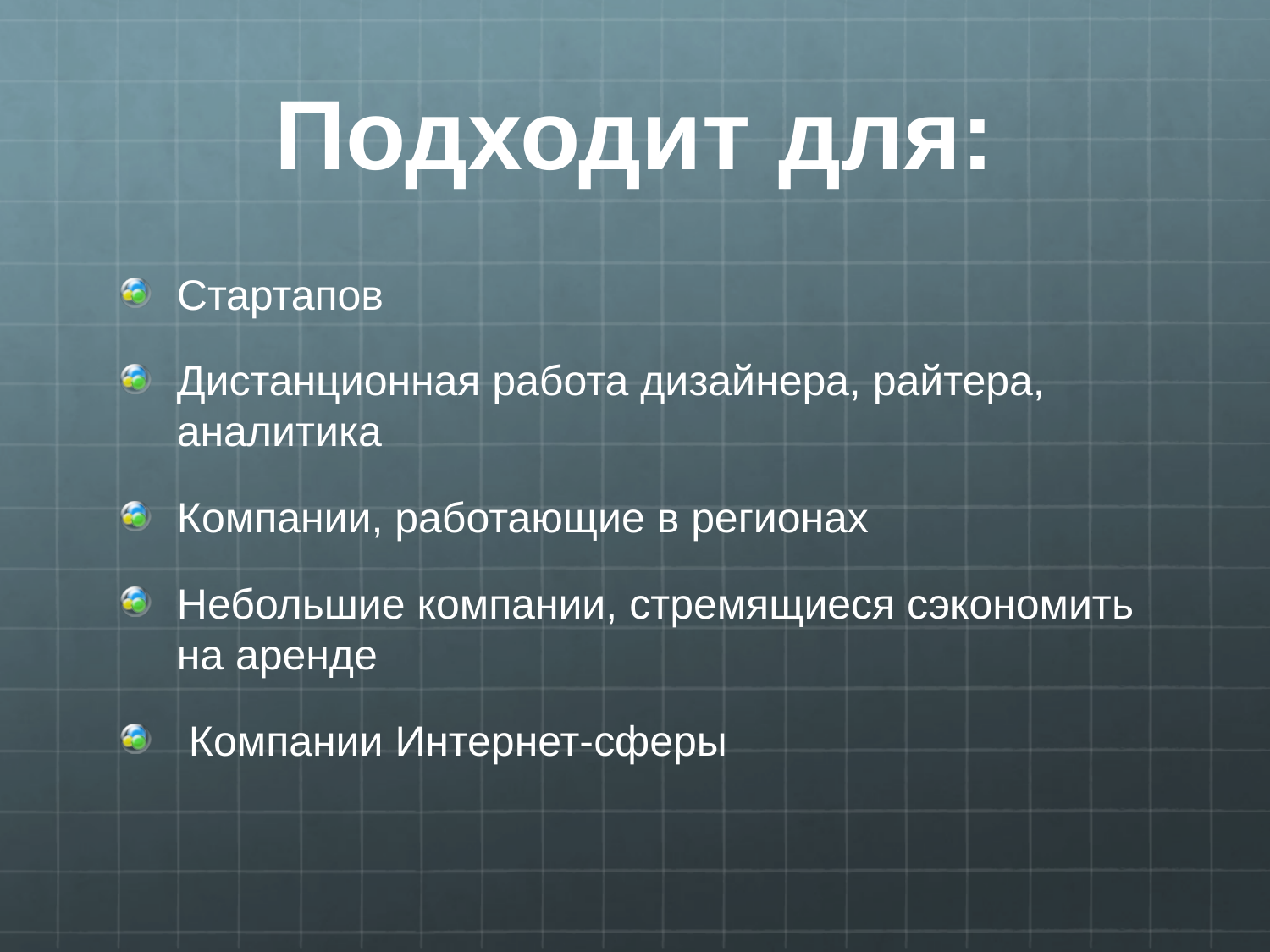

# Подходит для:
Стартапов
Дистанционная работа дизайнера, райтера, аналитика
Компании, работающие в регионах
Небольшие компании, стремящиеся сэкономить на аренде
 Компании Интернет-сферы